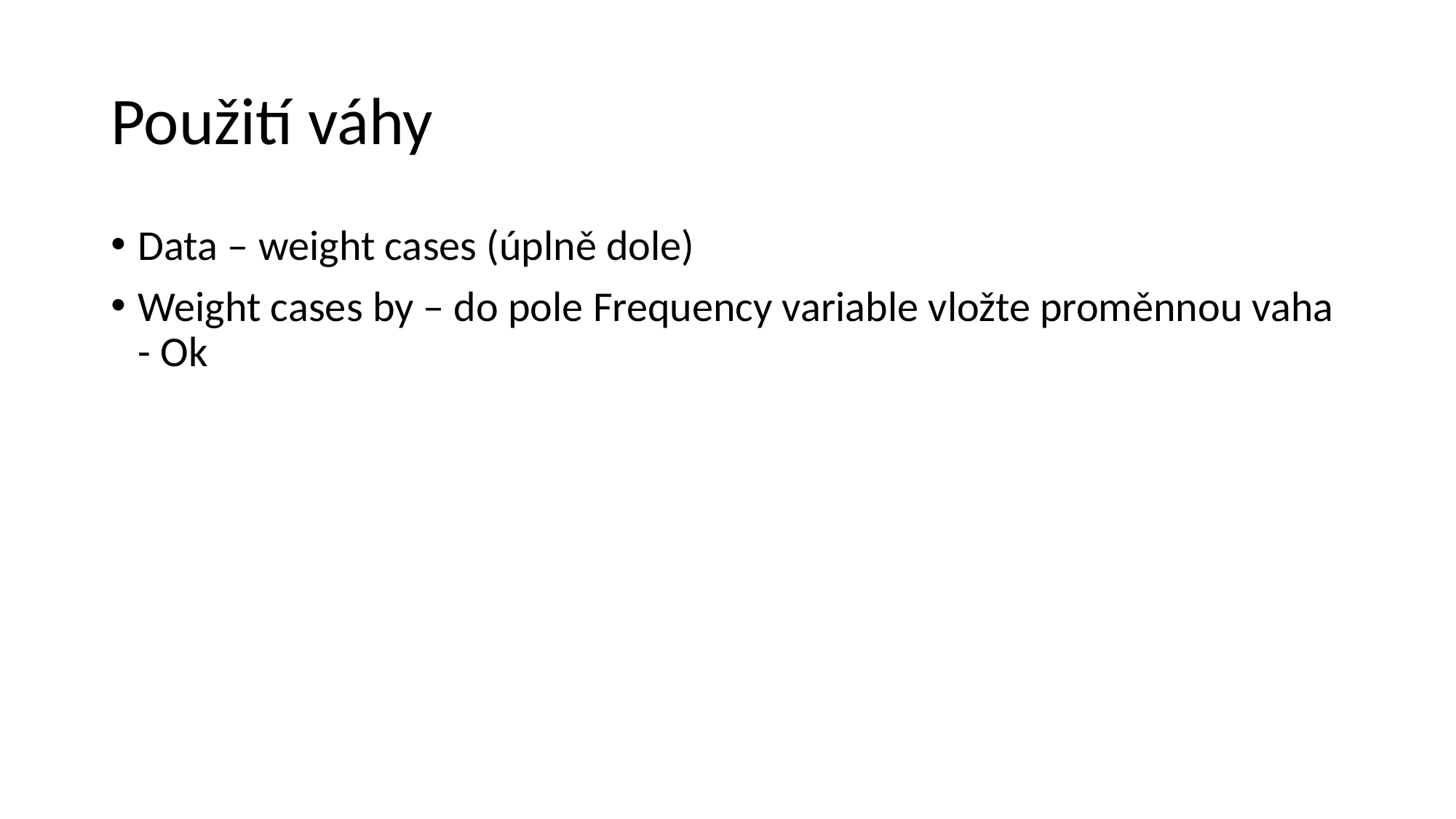

# Použití váhy
Data – weight cases (úplně dole)
Weight cases by – do pole Frequency variable vložte proměnnou vaha - Ok